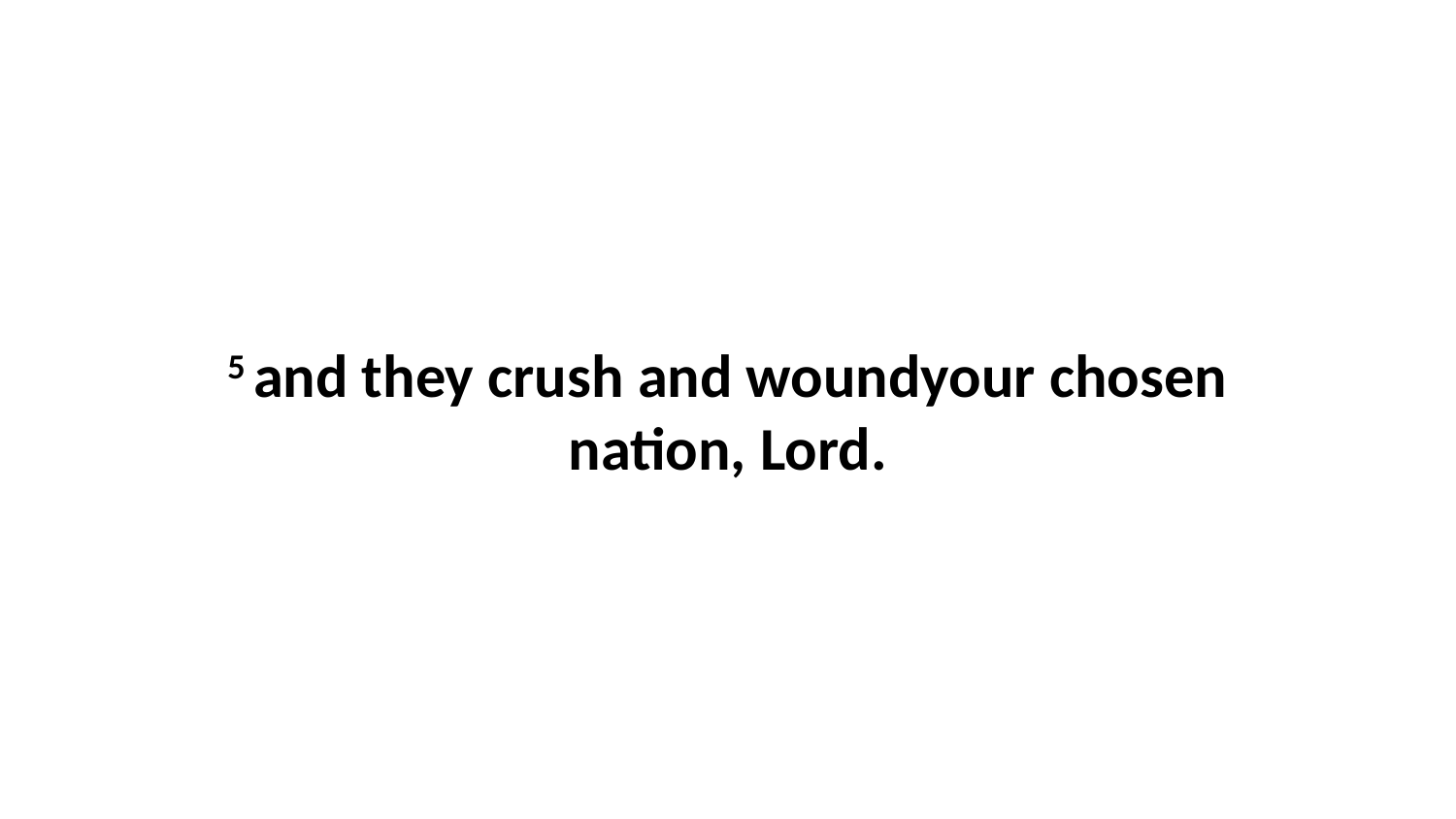

5 and they crush and woundyour chosen nation, Lord.